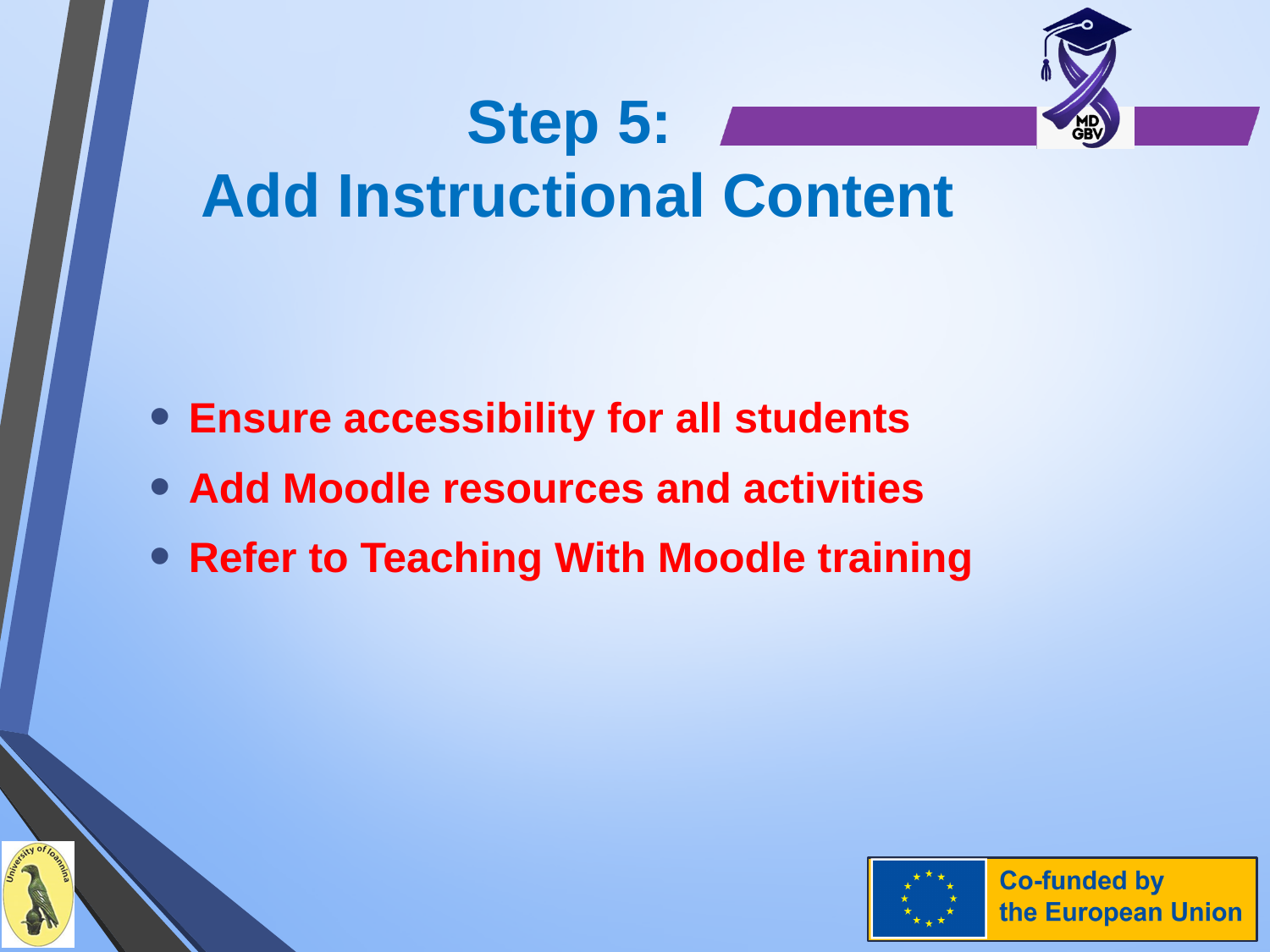

# Step 5: Add Instructional Content
Ensure accessibility for all students
Add Moodle resources and activities
Refer to Teaching With Moodle training